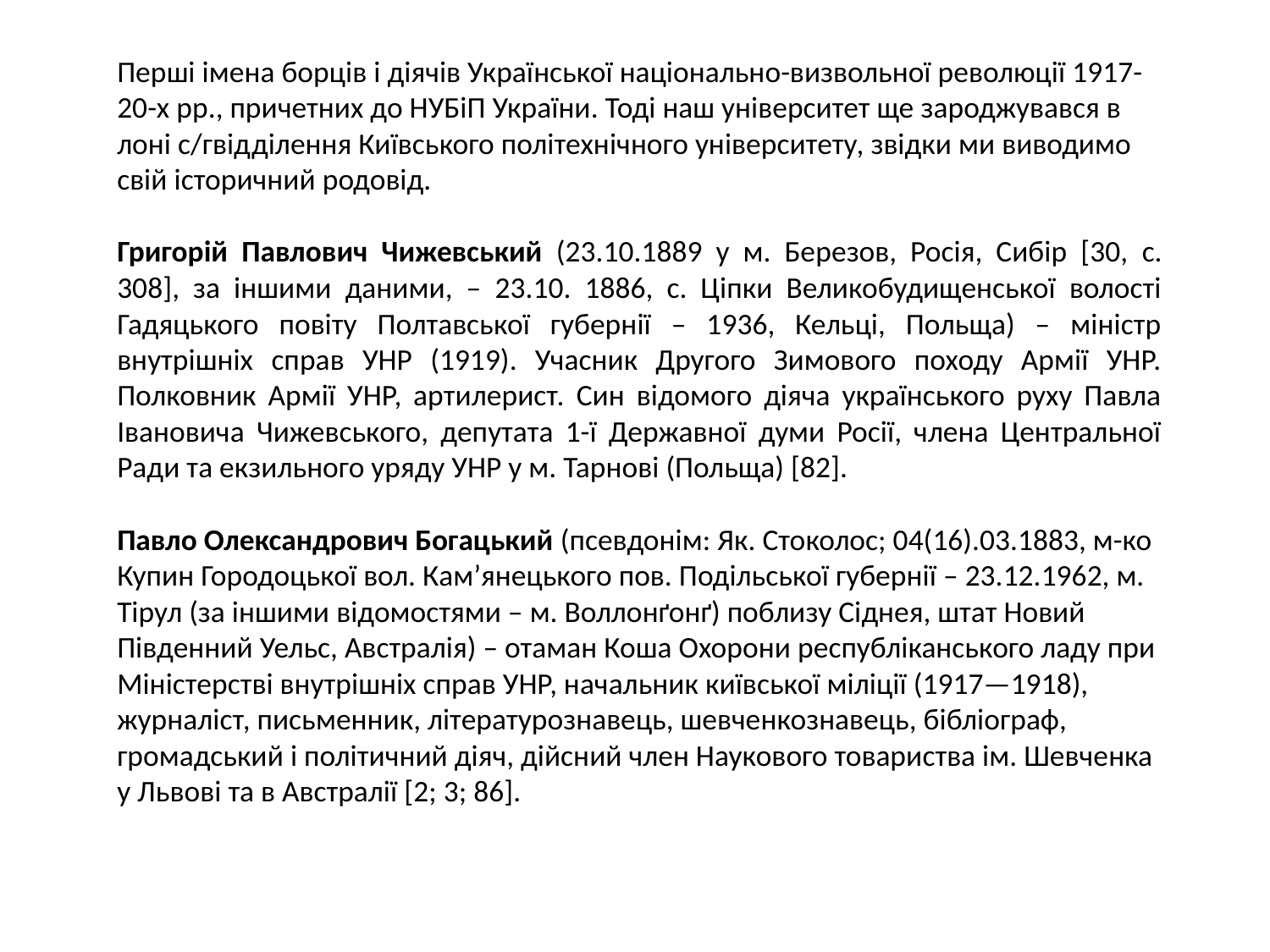

Перші імена борців і діячів Української національно-визвольної революції 1917-20-х рр., причетних до НУБіП України. Тоді наш університет ще зароджувався в лоні с/гвідділення Київського політехнічного університету, звідки ми виводимо свій історичний родовід.

Григорій Павлович Чижевський (23.10.1889 у м. Березов, Росія, Сибір [30, c. 308], за іншими даними, – 23.10. 1886, с. Ціпки Великобудищенської волості Гадяцького повіту Полтавської губернії – 1936, Кельці, Польща) – міністр внутрішніх справ УНР (1919). Учасник Другого Зимового походу Армії УНР. Полковник Армії УНР, артилерист. Син відомого діяча українського руху Павла Івановича Чижевського, депутата 1-ї Державної думи Росії, члена Центральної Ради та екзильного уряду УНР у м. Тарнові (Польща) [82].

Павло Олександрович Богацький (псевдонім: Як. Стоколос; 04(16).03.1883, м-ко Купин Городоцької вол. Кам’янецького пов. Подільської губернії – 23.12.1962, м. Тірул (за іншими відомостями – м. Воллонґонґ) поблизу Сіднея, штат Новий Південний Уельс, Австралія) – отаман Коша Охорони республіканського ладу при Міністерстві внутрішніх справ УНР, начальник київської міліції (1917—1918), журналіст, письменник, літературознавець, шевченкознавець, бібліограф, громадський і політичний діяч, дійсний член Наукового товариства ім. Шевченка у Львові та в Австралії [2; 3; 86].